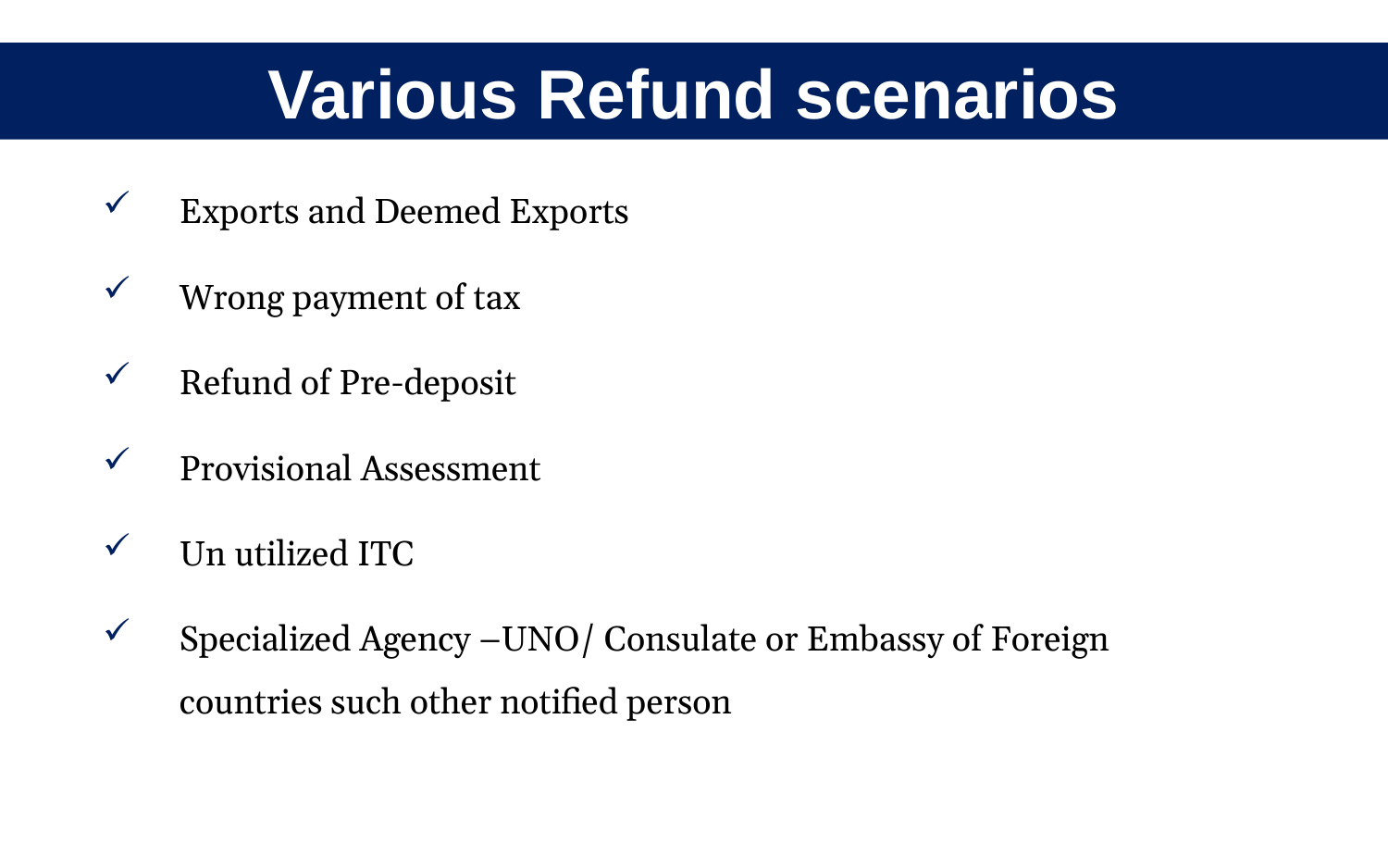

Various Refund scenarios
Exports and Deemed Exports
Wrong payment of tax
Refund of Pre-deposit
Provisional Assessment
Un utilized ITC
Specialized Agency –UNO/ Consulate or Embassy of Foreign countries such other notified person